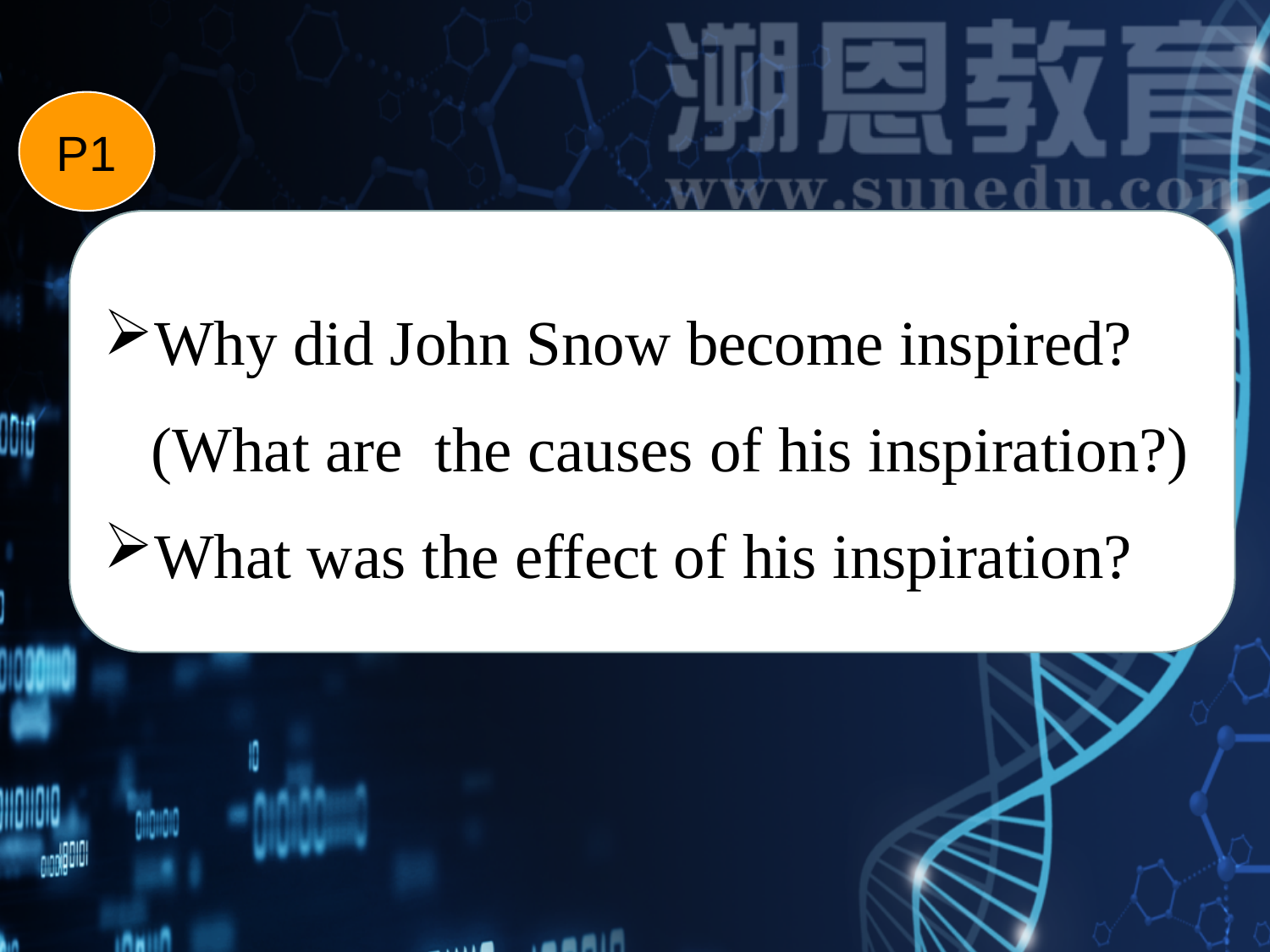

P1
Why did John Snow become inspired?
   (What are  the causes of his inspiration?)
What was the effect of his inspiration?